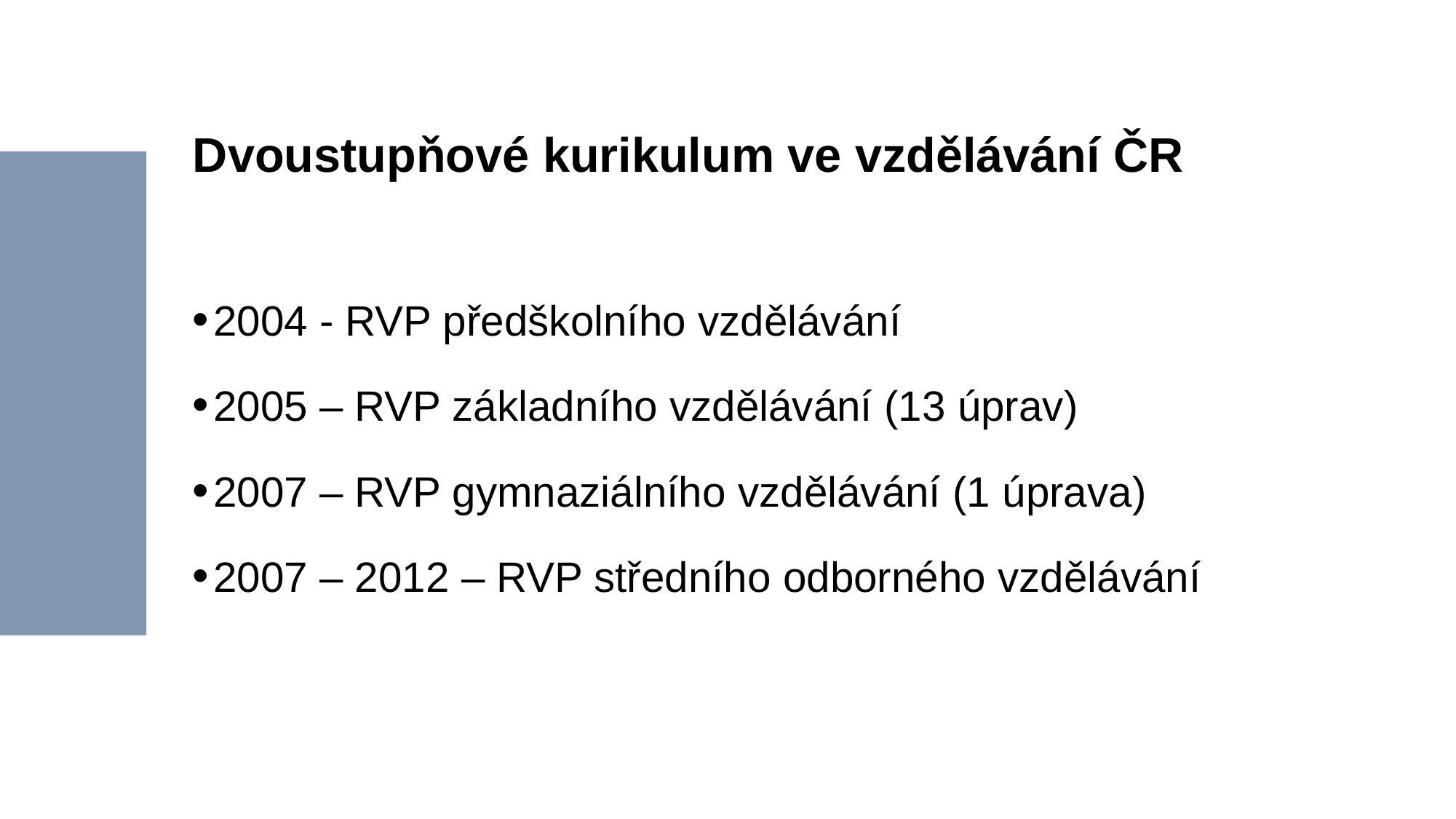

# Dvoustupňové kurikulum ve vzdělávání ČR
2004 - RVP předškolního vzdělávání
2005 – RVP základního vzdělávání (13 úprav)
2007 – RVP gymnaziálního vzdělávání (1 úprava)
2007 – 2012 – RVP středního odborného vzdělávání